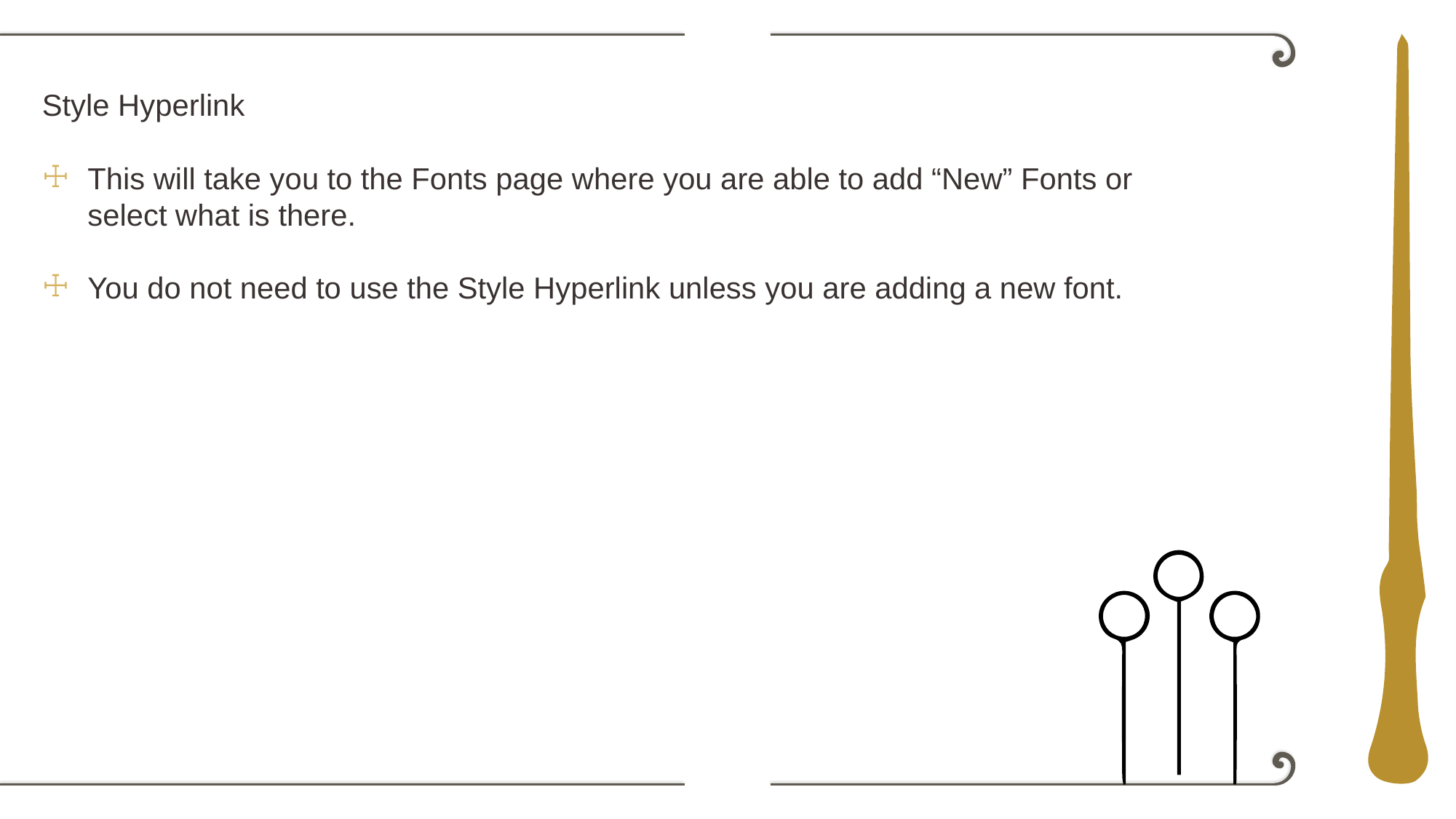

Style Hyperlink

This will take you to the Fonts page where you are able to add “New” Fonts or select what is there.

You do not need to use the Style Hyperlink unless you are adding a new font.